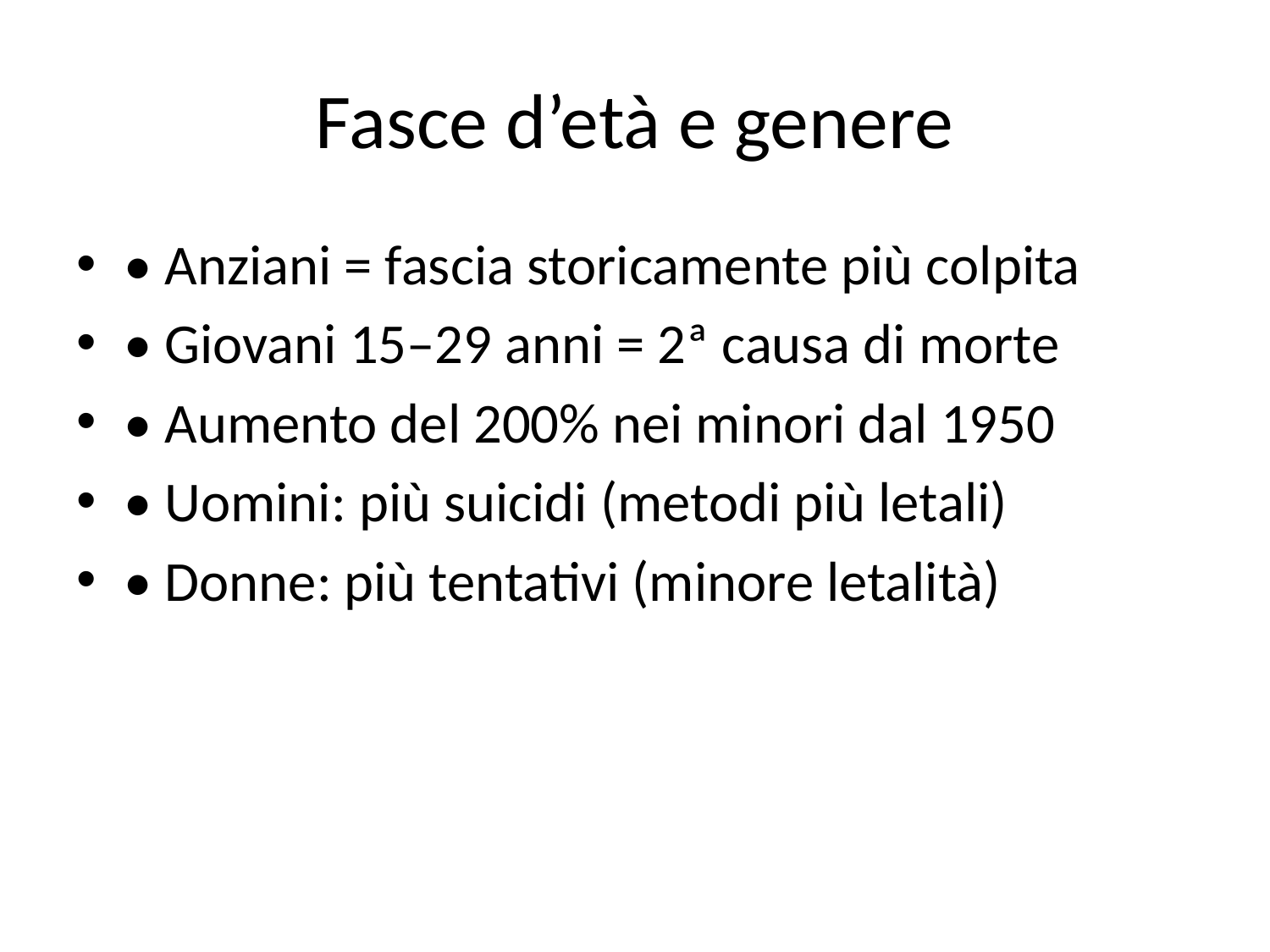

# Fasce d’età e genere
• Anziani = fascia storicamente più colpita
• Giovani 15–29 anni = 2ª causa di morte
• Aumento del 200% nei minori dal 1950
• Uomini: più suicidi (metodi più letali)
• Donne: più tentativi (minore letalità)